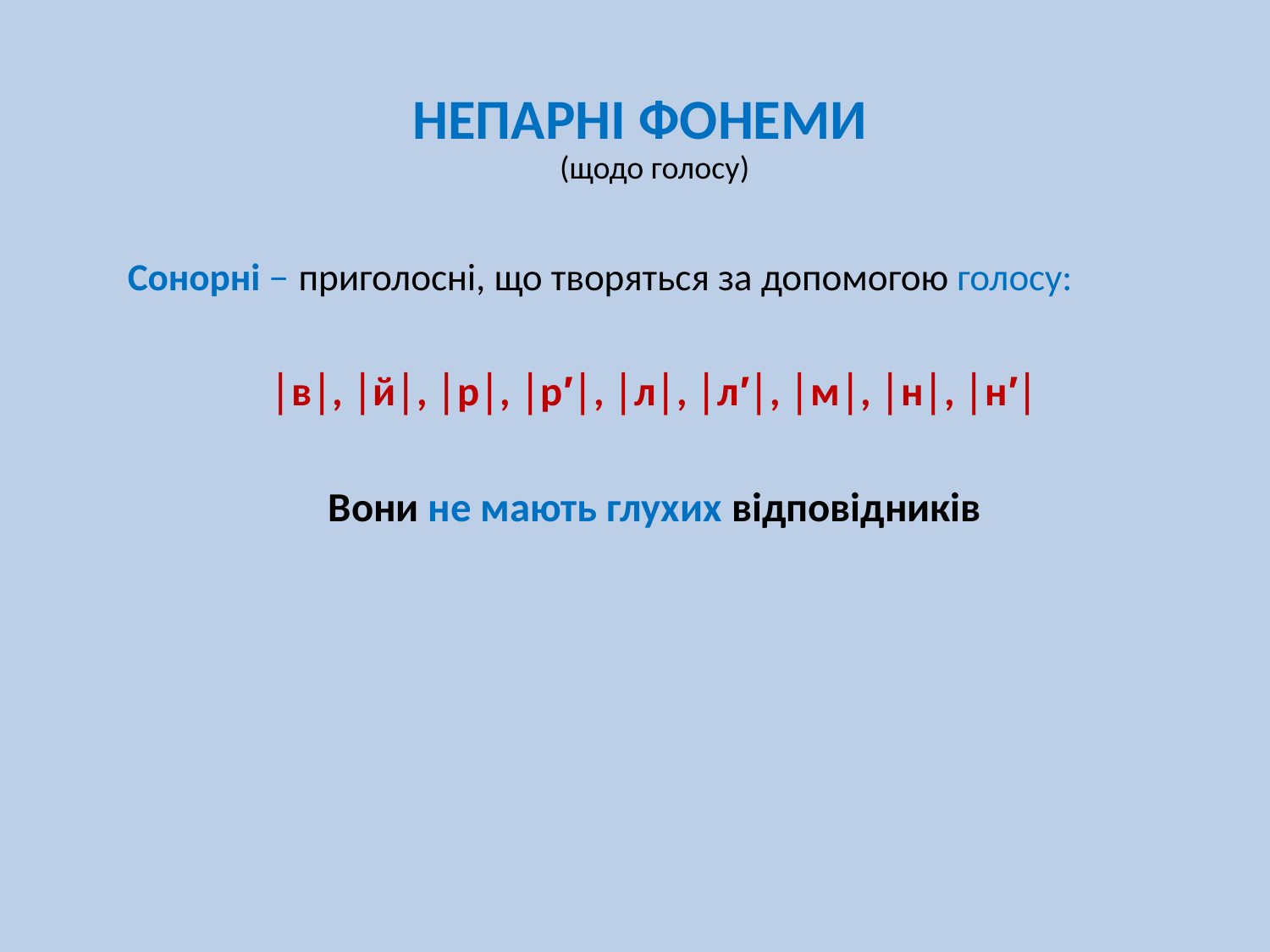

# НЕПАРНІ ФОНЕМИ
(щодо голосу)

Сонорні – приголосні, що творяться за допомогою голосу:

│в│, │й│, │р│, │р′│, │л│, │л′│, │м│, │н│, │н′│

Вони не мають глухих відповідників